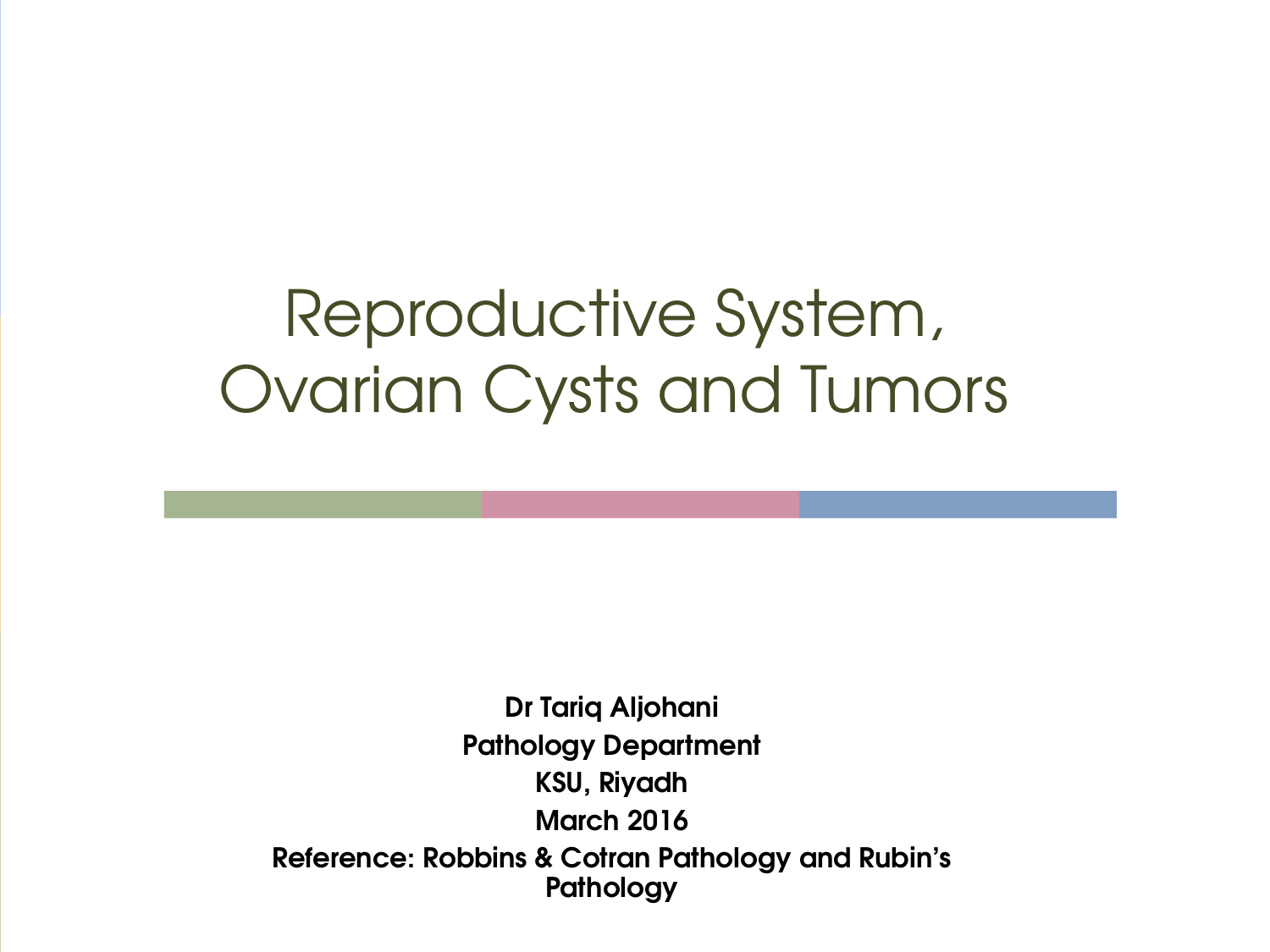

# Reproductive System, Ovarian Cysts and Tumors
Dr Tariq Aljohani
Pathology Department
KSU, Riyadh
March 2016
Reference: Robbins & Cotran Pathology and Rubin’s Pathology